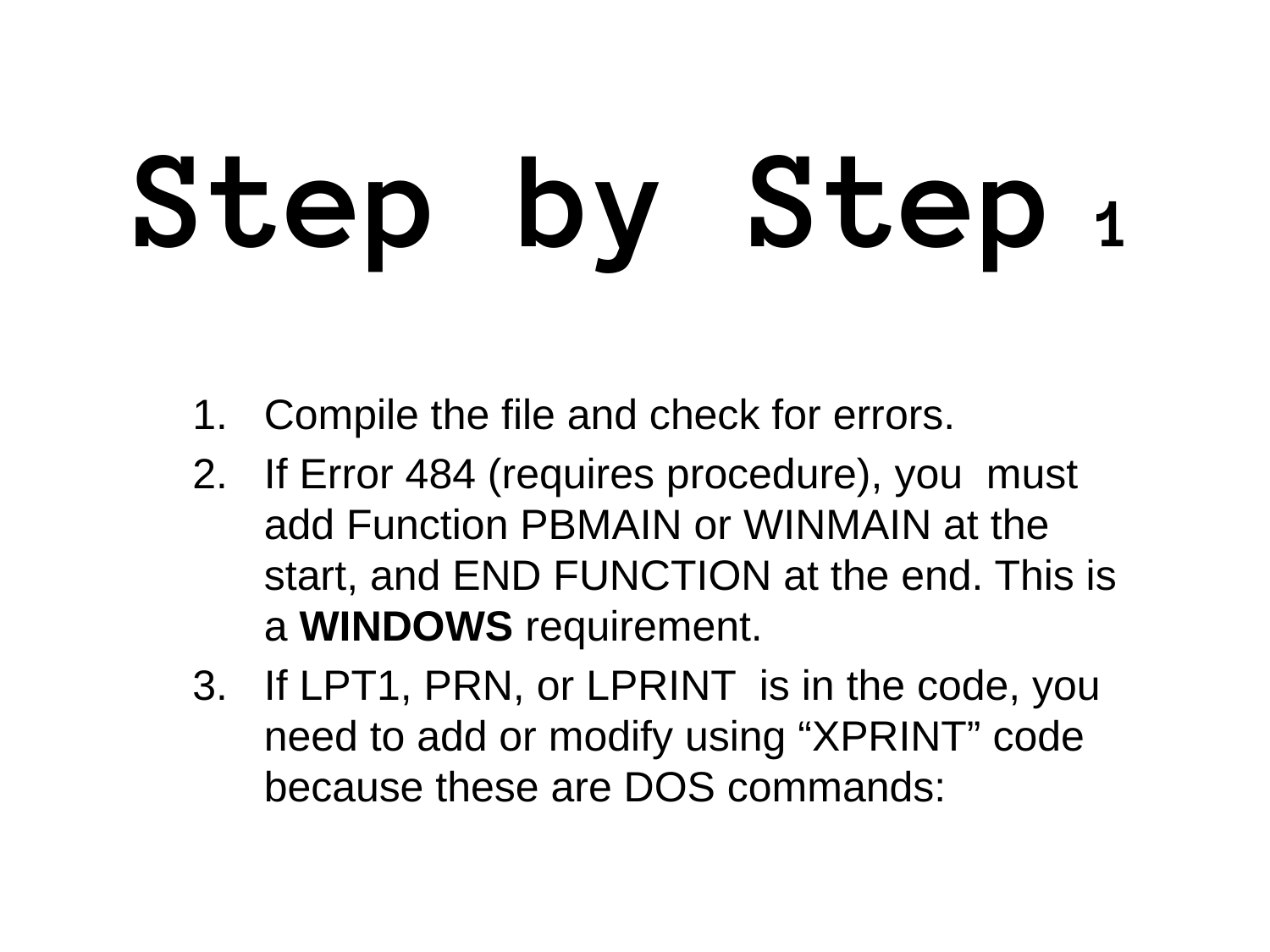

# Step by Step 1
Compile the file and check for errors.
If Error 484 (requires procedure), you  must add Function PBMAIN or WINMAIN at the start, and END FUNCTION at the end. This is a WINDOWS requirement.
If LPT1, PRN, or LPRINT  is in the code, you need to add or modify using “XPRINT” code because these are DOS commands: